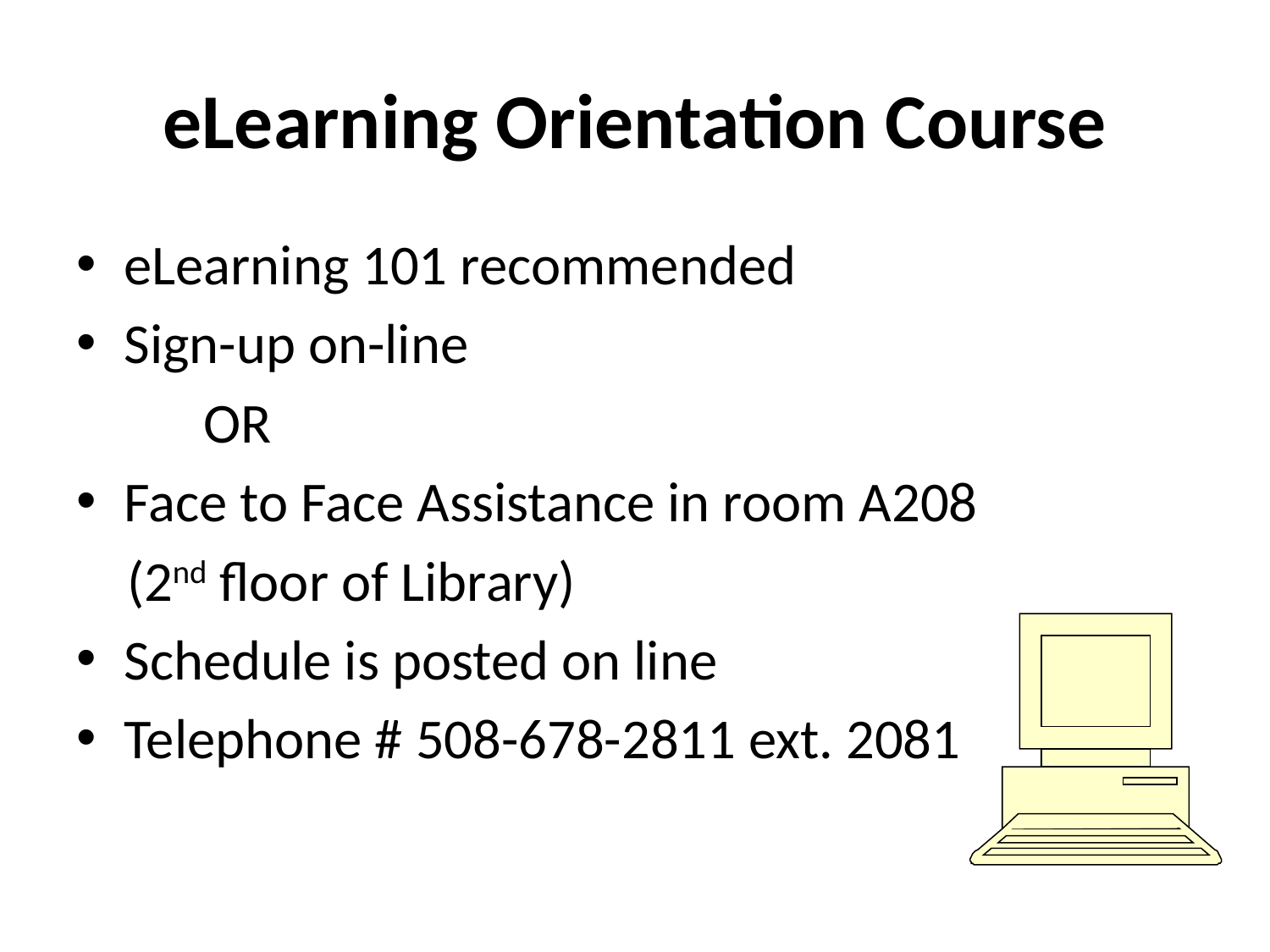

# eLearning Orientation Course
eLearning 101 recommended
Sign-up on-line
	OR
Face to Face Assistance in room A208
    (2nd floor of Library)
Schedule is posted on line
Telephone # 508-678-2811 ext. 2081